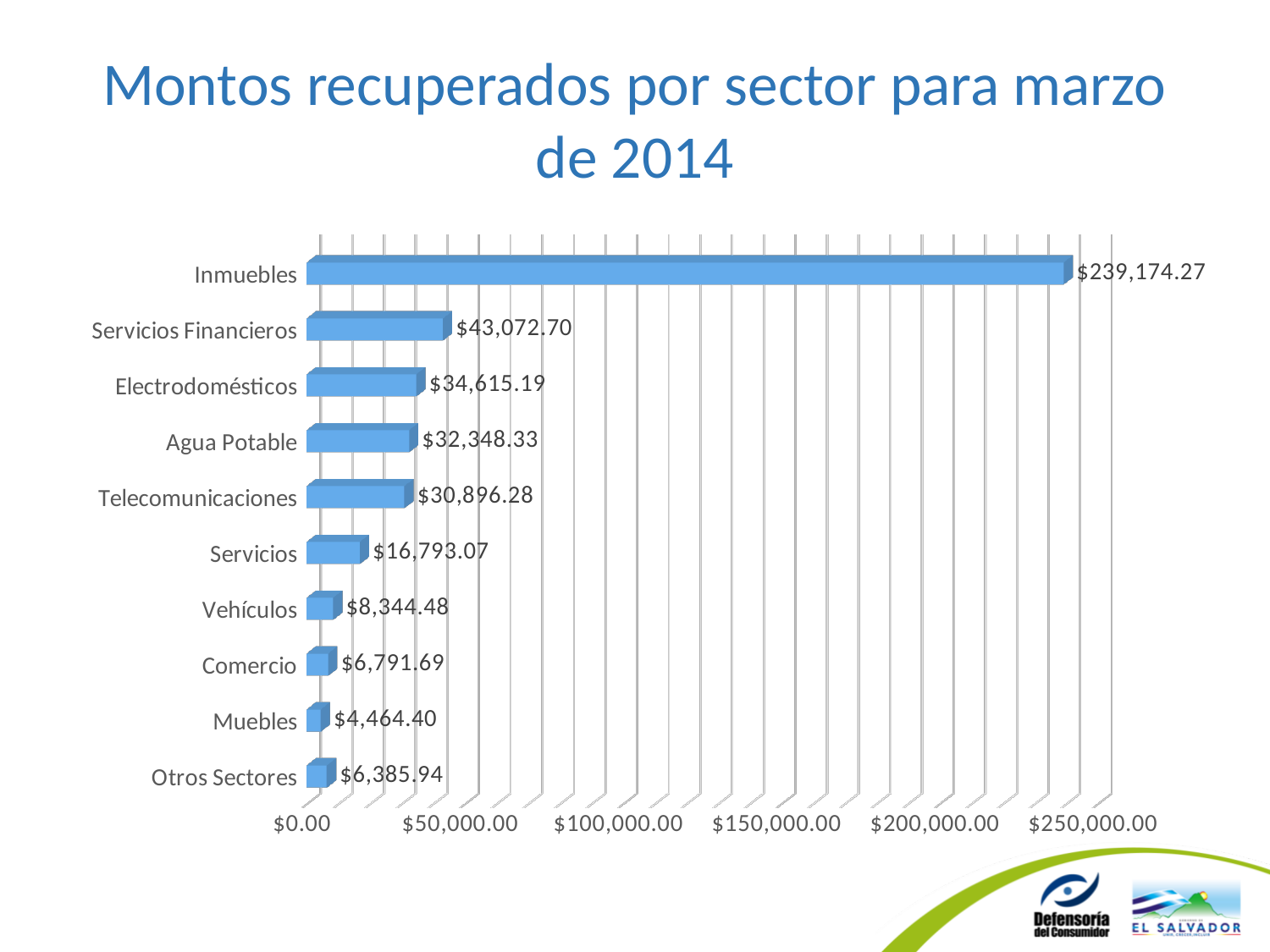

# Montos recuperados por sector para marzo de 2014

[unsupported chart]